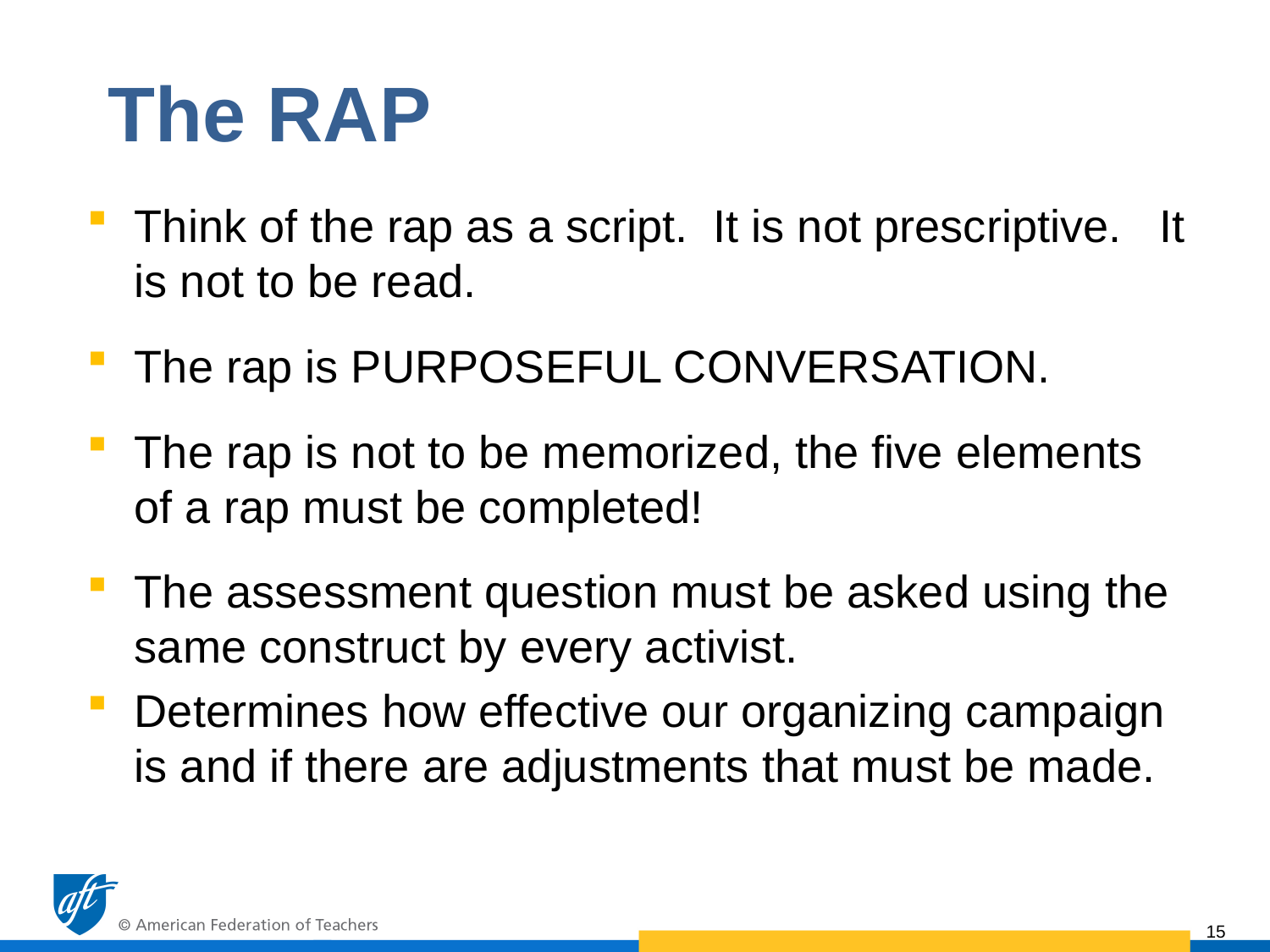

# The RAP
Think of the rap as a script.  It is not prescriptive.   It is not to be read.
The rap is PURPOSEFUL CONVERSATION.
The rap is not to be memorized, the five elements of a rap must be completed!
The assessment question must be asked using the same construct by every activist.
Determines how effective our organizing campaign is and if there are adjustments that must be made.

15